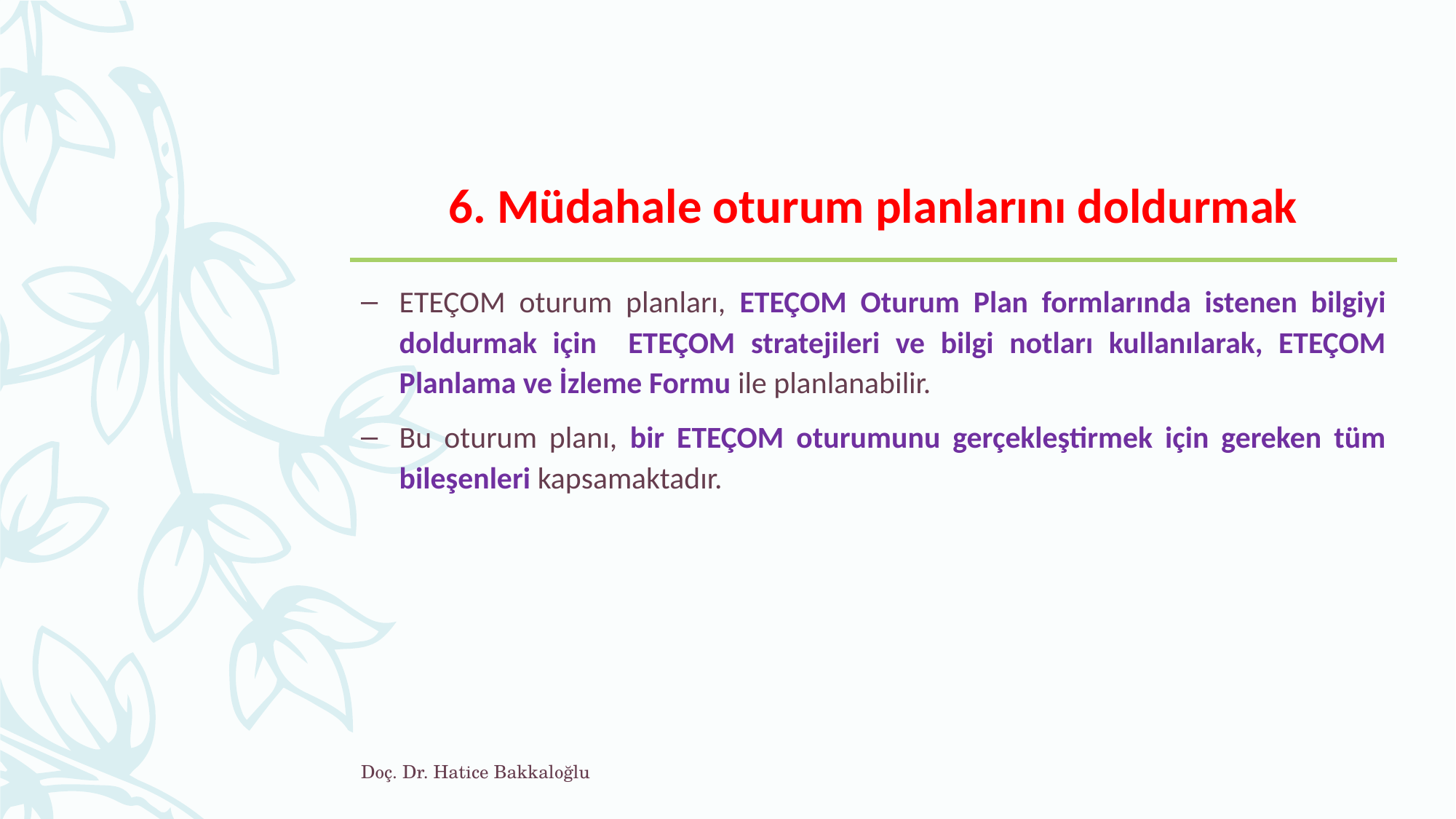

# 6. Müdahale oturum planlarını doldurmak
ETEÇOM oturum planları, ETEÇOM Oturum Plan formlarında istenen bilgiyi doldurmak için  ETEÇOM stratejileri ve bilgi notları kullanılarak, ETEÇOM Planlama ve İzleme Formu ile planlanabilir.
Bu oturum planı, bir ETEÇOM oturumunu gerçekleştirmek için gereken tüm bileşenleri kapsamaktadır.
Doç. Dr. Hatice Bakkaloğlu